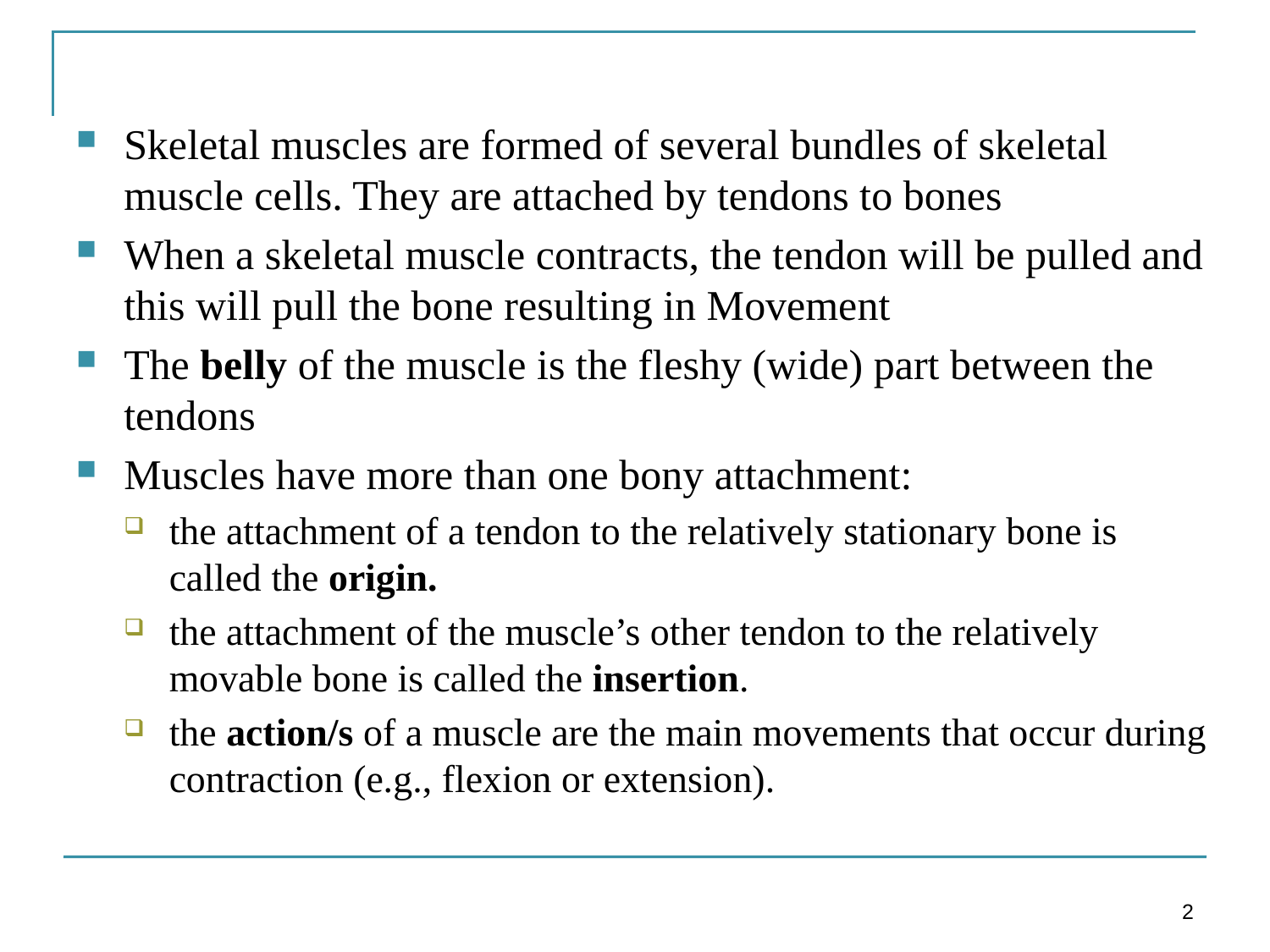

Skeletal muscles are formed of several bundles of skeletal muscle cells. They are attached by tendons to bones
When a skeletal muscle contracts, the tendon will be pulled and this will pull the bone resulting in Movement
The belly of the muscle is the fleshy (wide) part between the tendons
Muscles have more than one bony attachment:
the attachment of a tendon to the relatively stationary bone is called the origin.
the attachment of the muscle’s other tendon to the relatively movable bone is called the insertion.
the action/s of a muscle are the main movements that occur during contraction (e.g., flexion or extension).

2